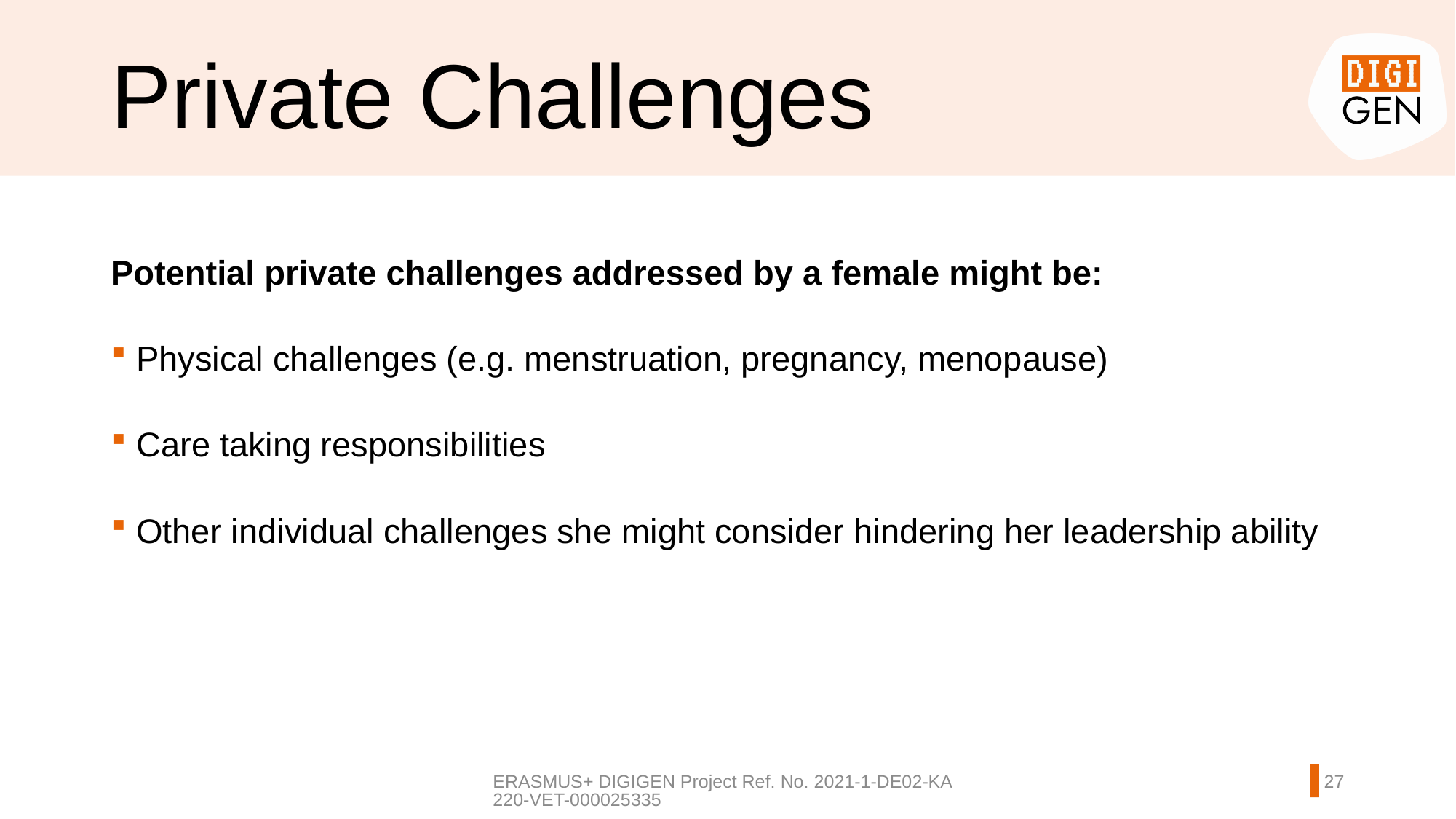

# Private Challenges
Potential private challenges addressed by a female might be:
Physical challenges (e.g. menstruation, pregnancy, menopause)
Care taking responsibilities
Other individual challenges she might consider hindering her leadership ability
27
ERASMUS+ DIGIGEN
Project Ref. No. 2021-1-DE02-KA220-VET-000025335